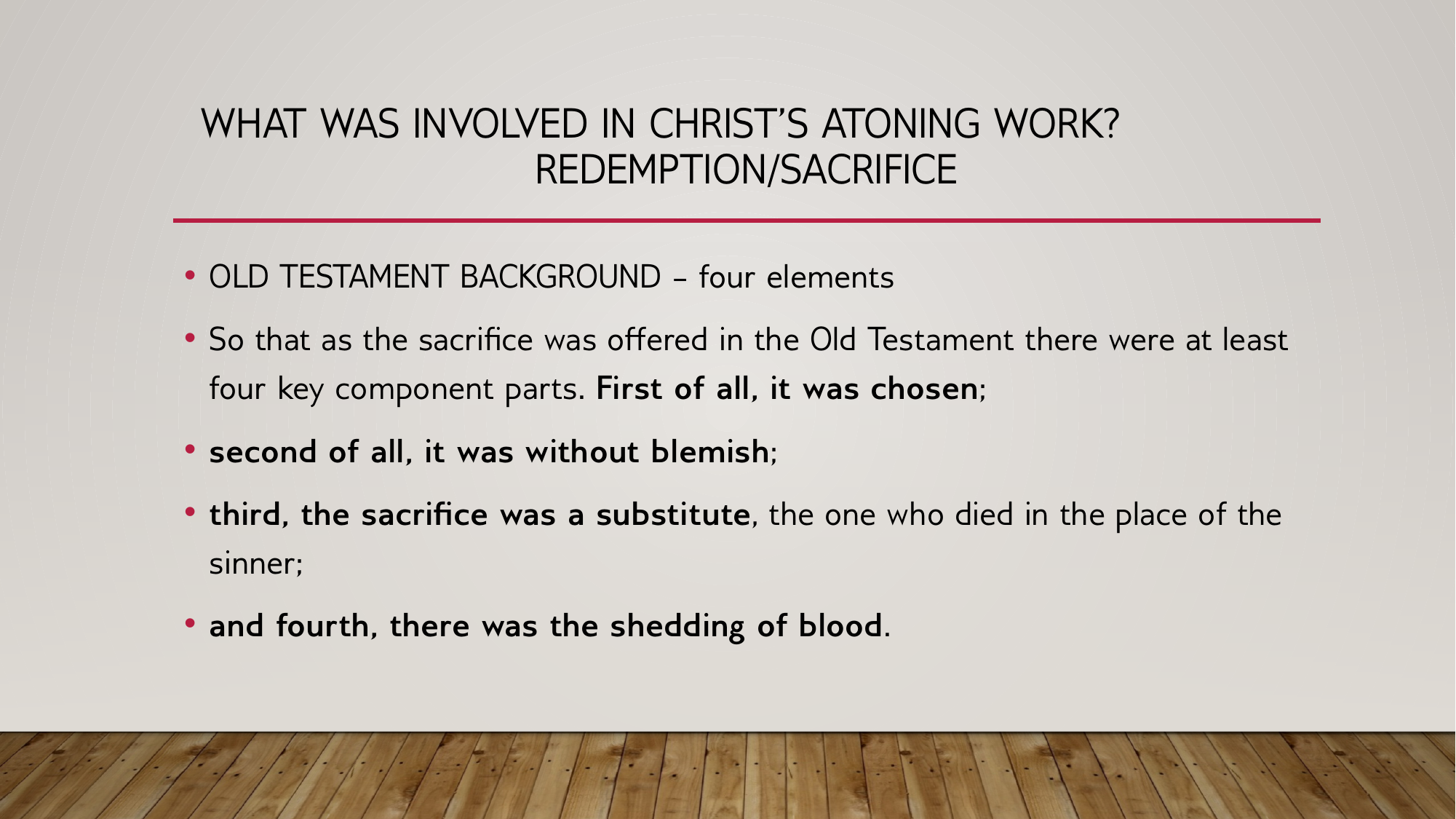

# What was involved in Christ’s Atoning work? 		Redemption/Sacrifice
OLD TESTAMENT BACKGROUND – four elements
So that as the sacrifice was offered in the Old Testament there were at least four key component parts. First of all, it was chosen;
second of all, it was without blemish;
third, the sacrifice was a substitute, the one who died in the place of the sinner;
and fourth, there was the shedding of blood.